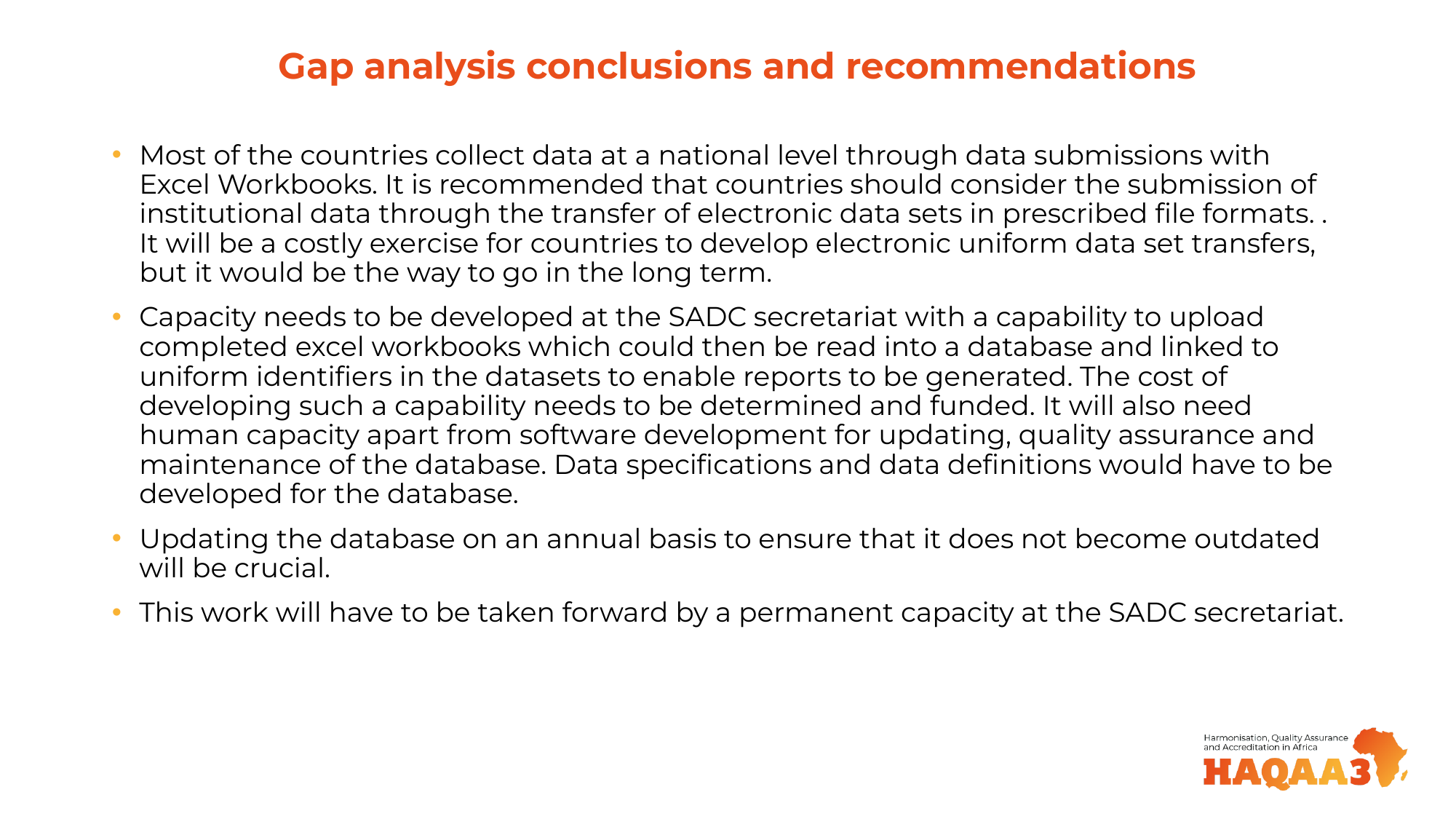

# Gap analysis conclusions and recommendations
Most of the countries collect data at a national level through data submissions with Excel Workbooks. It is recommended that countries should consider the submission of institutional data through the transfer of electronic data sets in prescribed file formats. . It will be a costly exercise for countries to develop electronic uniform data set transfers, but it would be the way to go in the long term.
Capacity needs to be developed at the SADC secretariat with a capability to upload completed excel workbooks which could then be read into a database and linked to uniform identifiers in the datasets to enable reports to be generated. The cost of developing such a capability needs to be determined and funded. It will also need human capacity apart from software development for updating, quality assurance and maintenance of the database. Data specifications and data definitions would have to be developed for the database.
Updating the database on an annual basis to ensure that it does not become outdated will be crucial.
This work will have to be taken forward by a permanent capacity at the SADC secretariat.